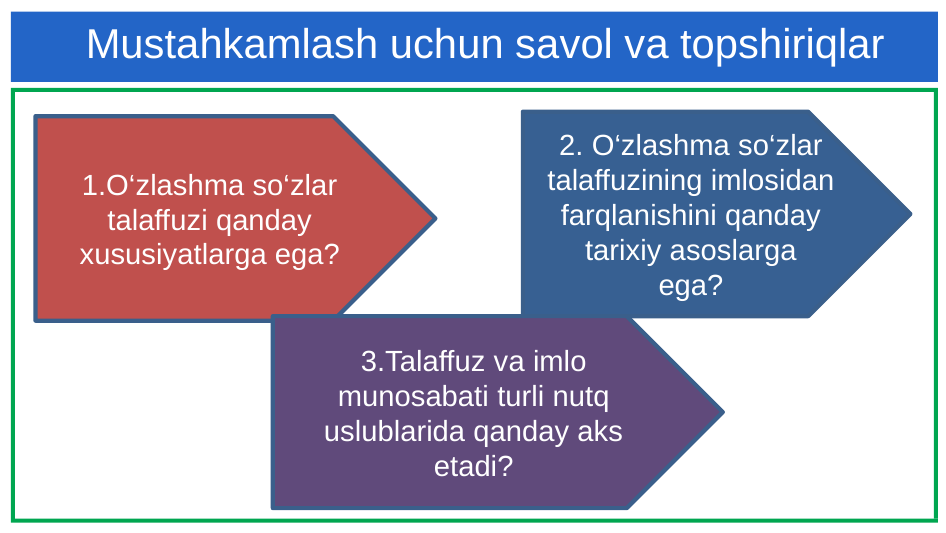

# Mustahkamlash uchun savol va topshiriqlar
2. O‘zlashma so‘zlar talaffuzining imlosidan farqlanishini qanday tarixiy asoslarga
ega?
1.O‘zlashma so‘zlar talaffuzi qanday xususiyatlarga ega?
3.Talaffuz va imlo munosabati turli nutq uslublarida qanday aks etadi?